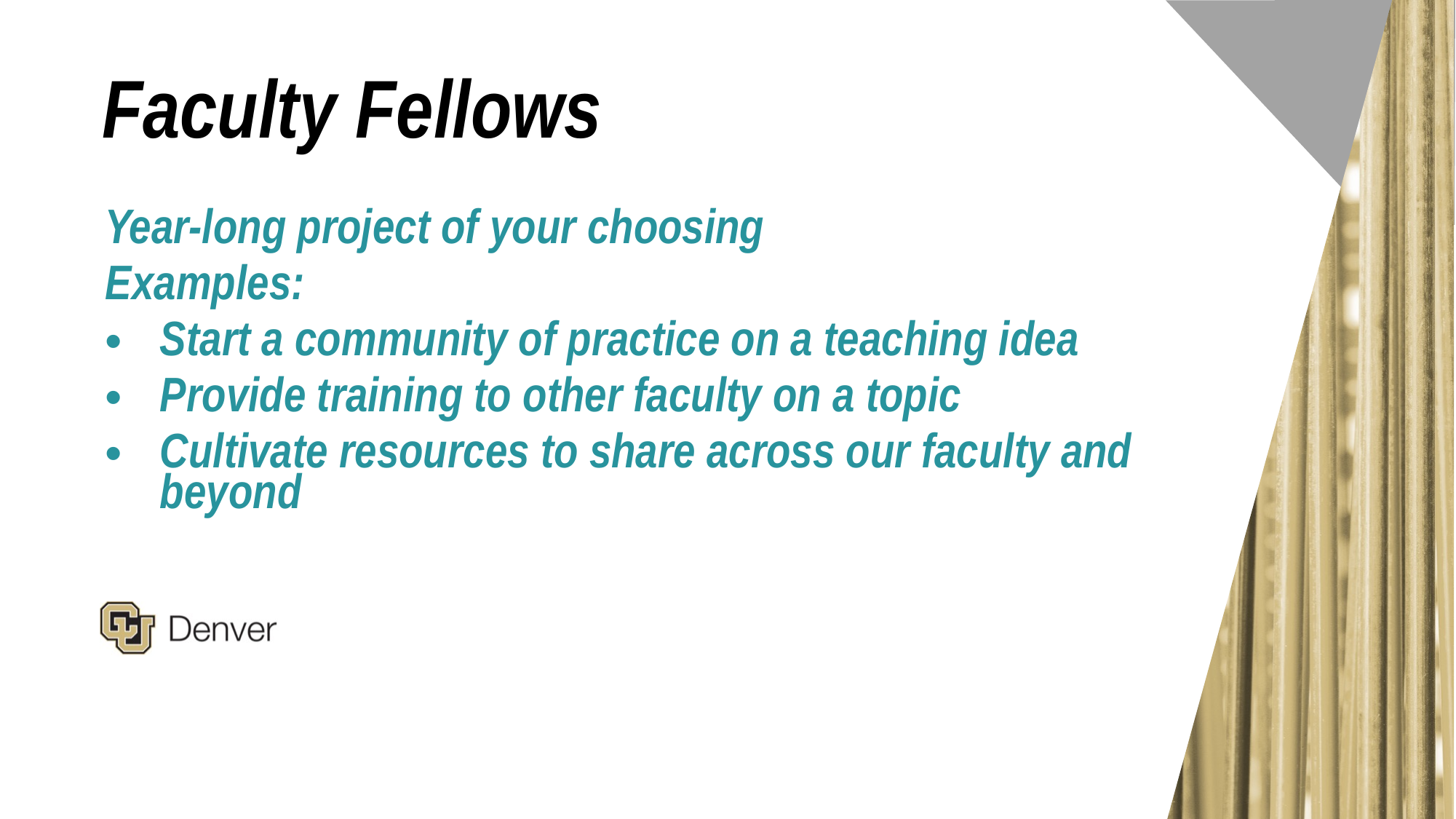

Faculty Fellows
Year-long project of your choosing
Examples:
Start a community of practice on a teaching idea
Provide training to other faculty on a topic
Cultivate resources to share across our faculty and beyond